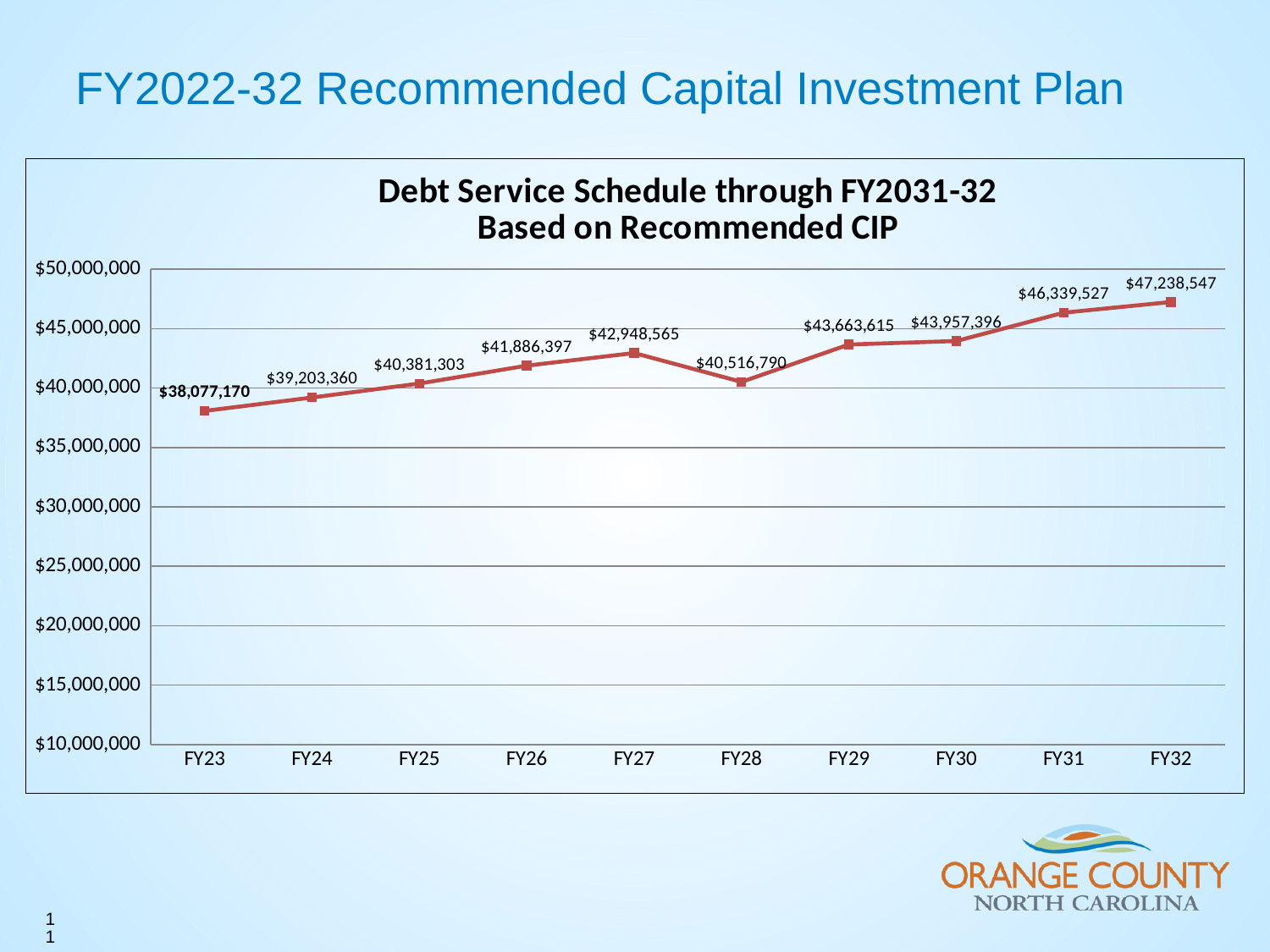

FY2022-32 Recommended Capital Investment Plan

### Chart: Debt Service Schedule through FY2031-32
Based on Recommended CIP

| Category | Debt Service  |
|---|---|
| FY23 | 38077169.545849636 |
| FY24 | 39203359.760967925 |
| FY25 | 40381302.69540466 |
| FY26 | 41886396.61857831 |
| FY27 | 42948564.59111561 |
| FY28 | 40516790.31923593 |
| FY29 | 43663614.89035992 |
| FY30 | 43957395.891798936 |
| FY31 | 46339527.11128737 |
| FY32 | 47238546.82200272 |

11